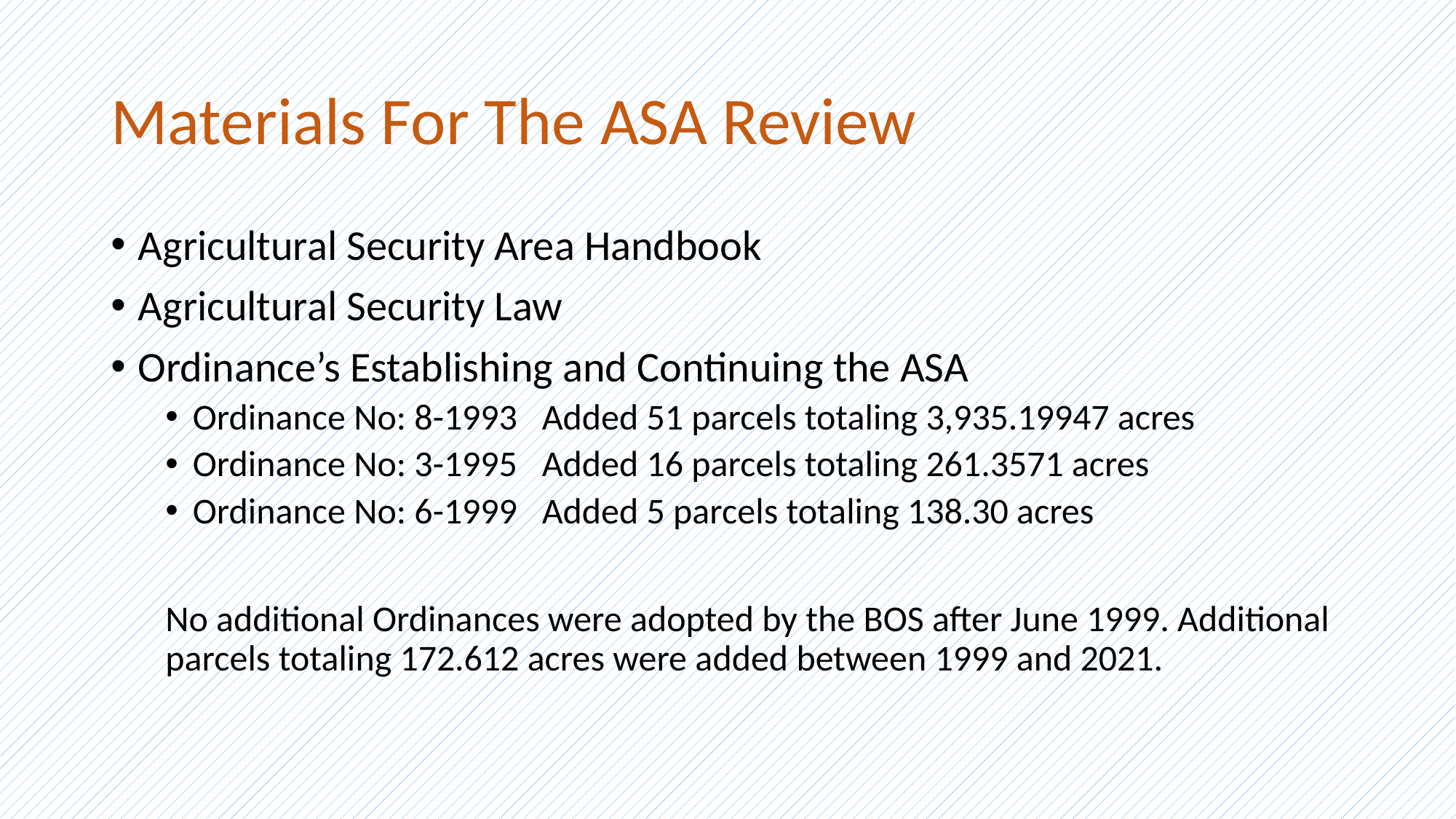

# Materials For The ASA Review
Agricultural Security Area Handbook
Agricultural Security Law
Ordinance’s Establishing and Continuing the ASA
Ordinance No: 8-1993   Added 51 parcels totaling 3,935.19947 acres
Ordinance No: 3-1995   Added 16 parcels totaling 261.3571 acres
Ordinance No: 6-1999   Added 5 parcels totaling 138.30 acres

No additional Ordinances were adopted by the BOS after June 1999. Additional parcels totaling 172.612 acres were added between 1999 and 2021.